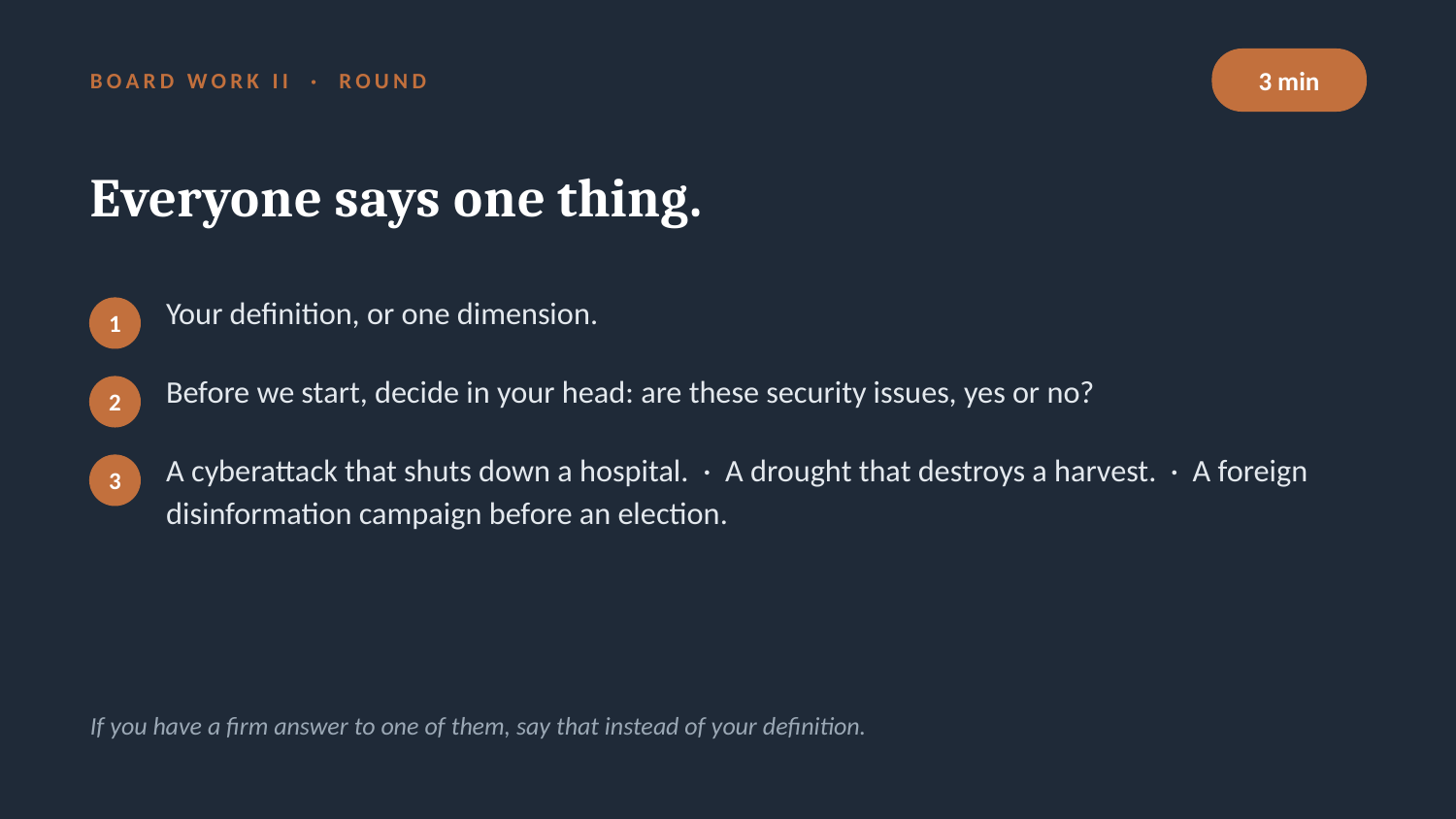

3 min
BOARD WORK II  ·  ROUND
Everyone says one thing.
Your definition, or one dimension.

1
Before we start, decide in your head: are these security issues, yes or no?

2
A cyberattack that shuts down a hospital.  ·  A drought that destroys a harvest.  ·  A foreign disinformation campaign before an election.

3
If you have a firm answer to one of them, say that instead of your definition.